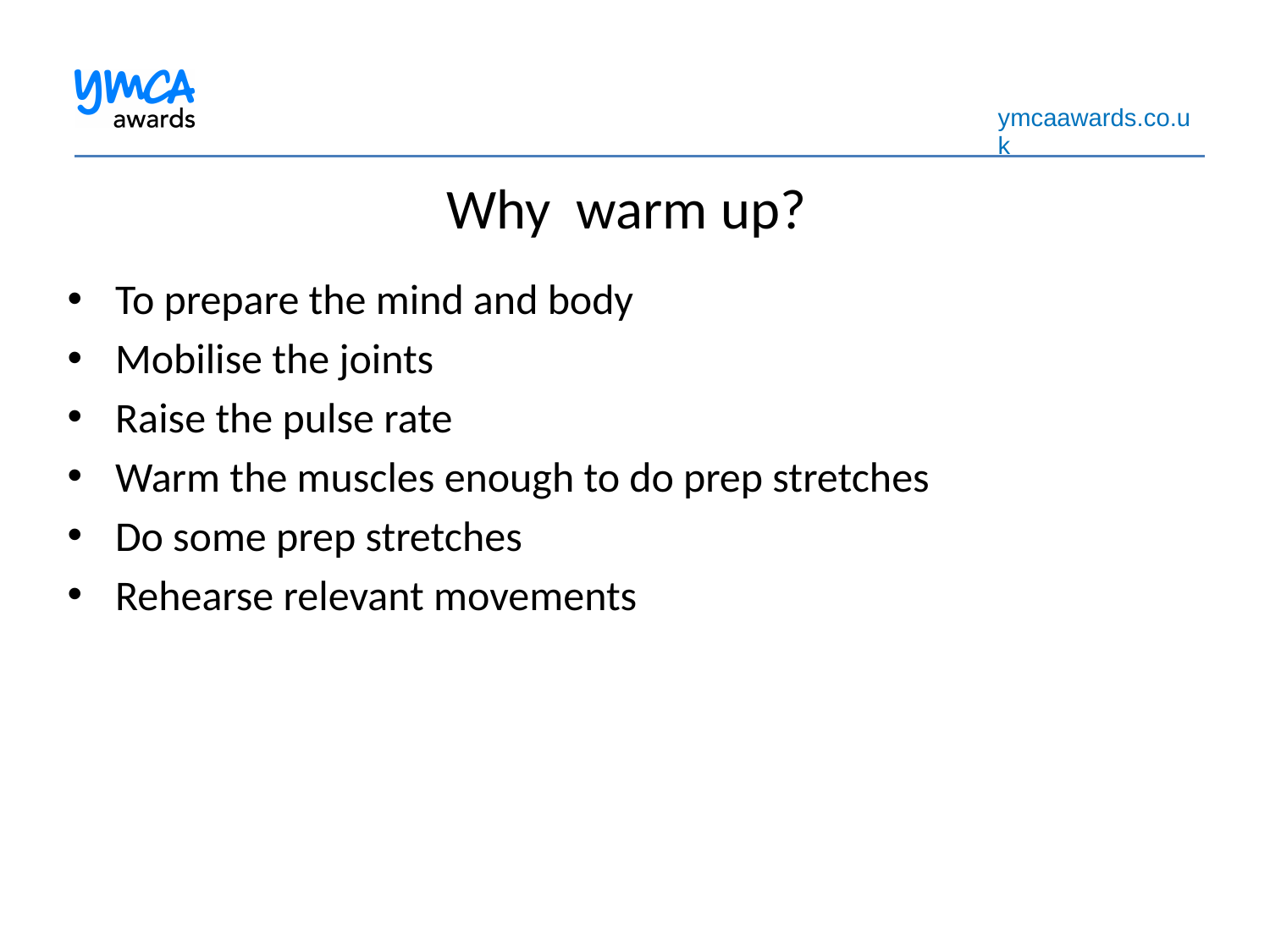

# Why  warm up?
To prepare the mind and body
Mobilise the joints
Raise the pulse rate
Warm the muscles enough to do prep stretches
Do some prep stretches
Rehearse relevant movements